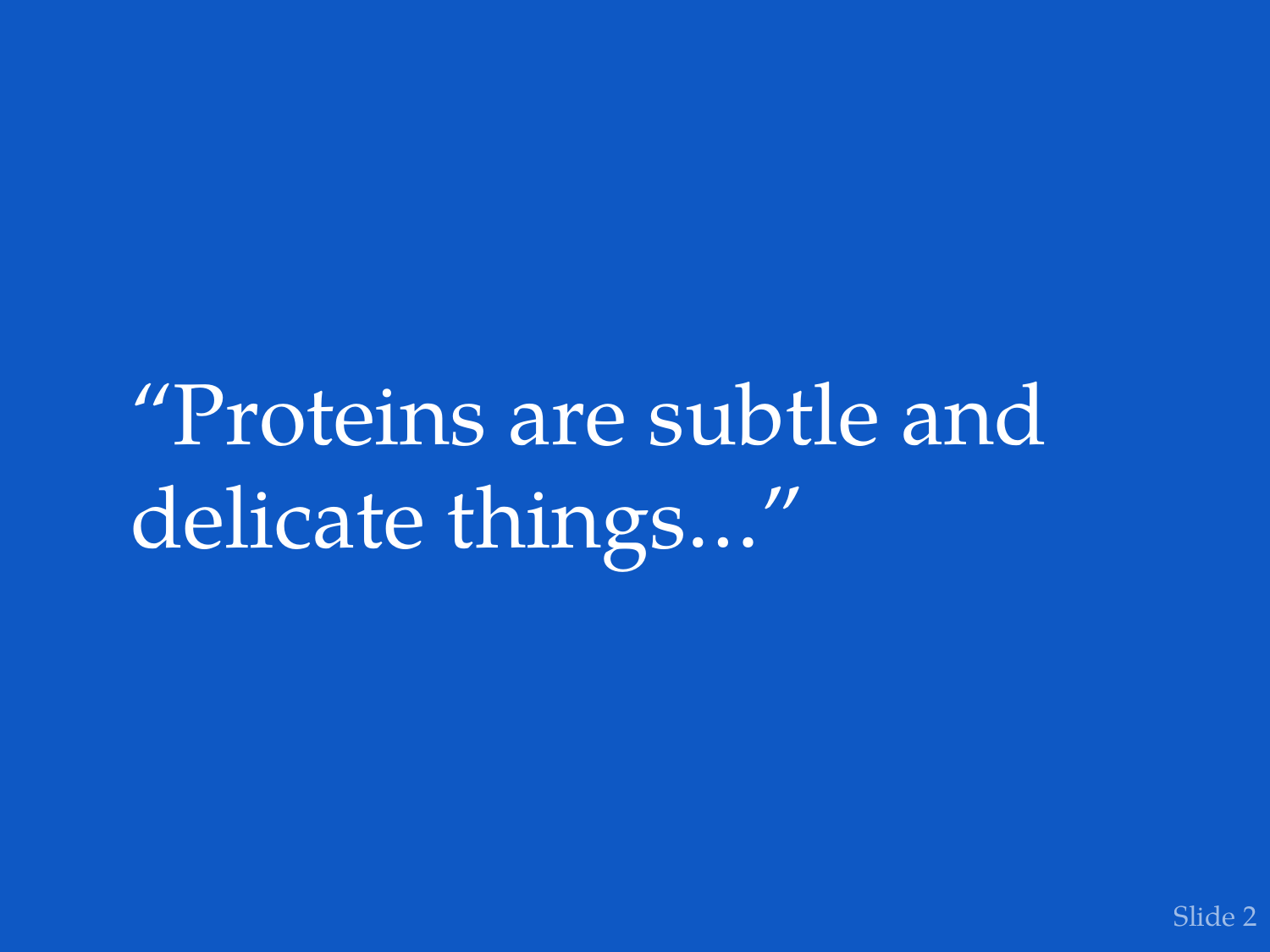

# “Proteins are subtle and delicate things…”
Slide 2